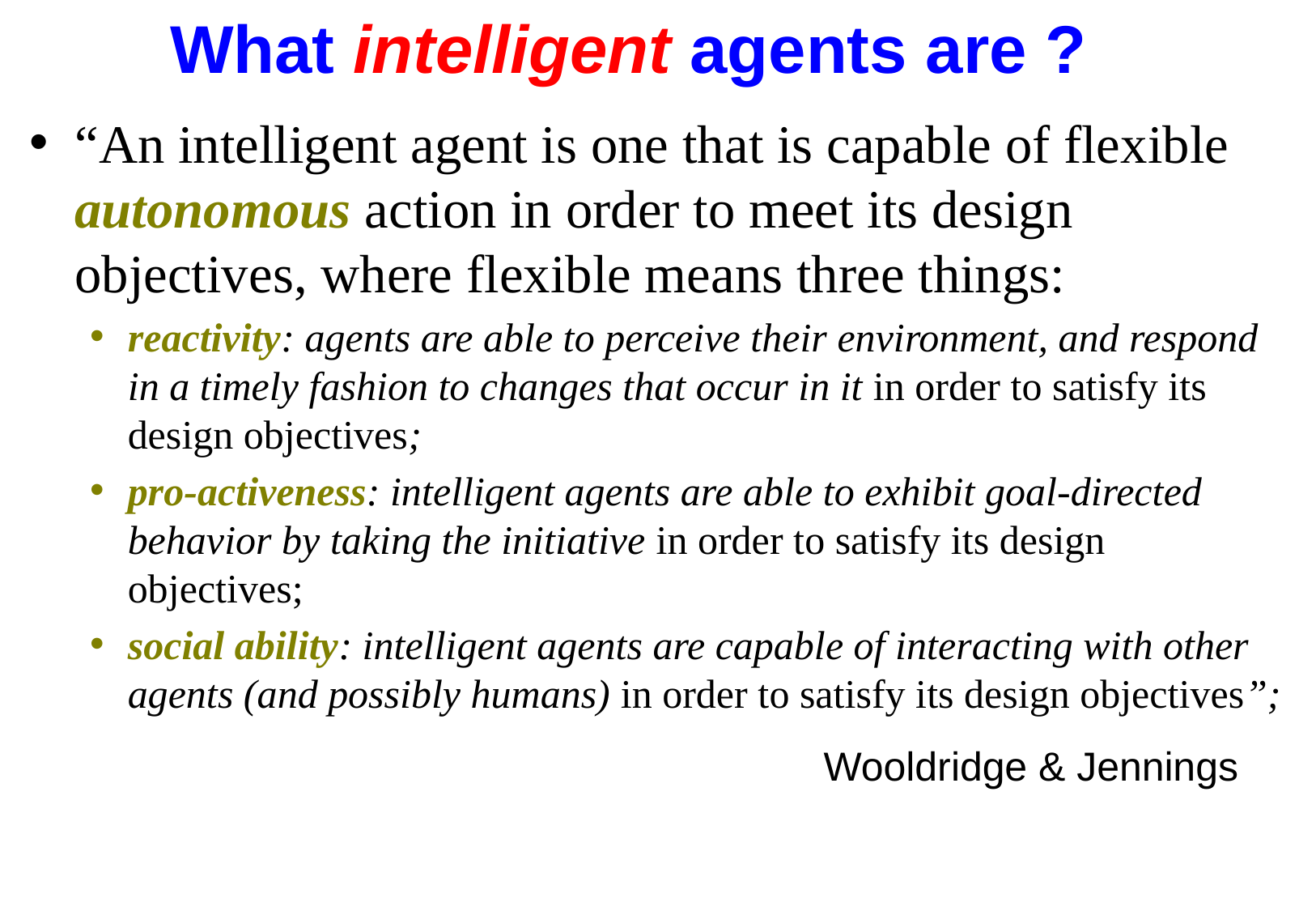

What intelligent agents are ?
“An intelligent agent is one that is capable of flexible autonomous action in order to meet its design objectives, where flexible means three things:
reactivity: agents are able to perceive their environment, and respond in a timely fashion to changes that occur in it in order to satisfy its design objectives;
pro-activeness: intelligent agents are able to exhibit goal-directed behavior by taking the initiative in order to satisfy its design objectives;
social ability: intelligent agents are capable of interacting with other agents (and possibly humans) in order to satisfy its design objectives”;
Wooldridge & Jennings